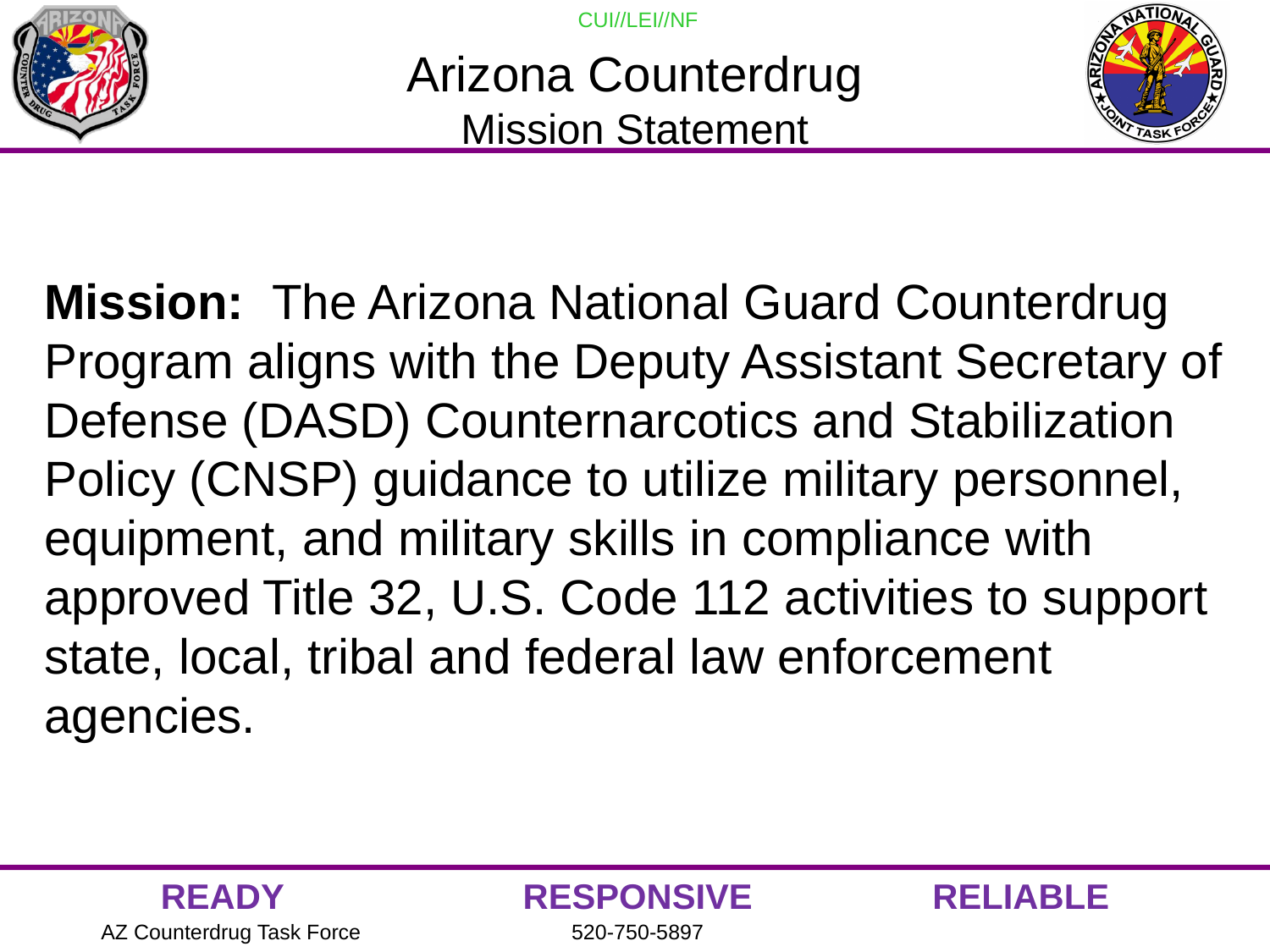

Arizona Counterdrug
Mission Statement

Mission:  The Arizona National Guard Counterdrug Program aligns with the Deputy Assistant Secretary of Defense (DASD) Counternarcotics and Stabilization Policy (CNSP) guidance to utilize military personnel, equipment, and military skills in compliance with approved Title 32, U.S. Code 112 activities to support state, local, tribal and federal law enforcement agencies.